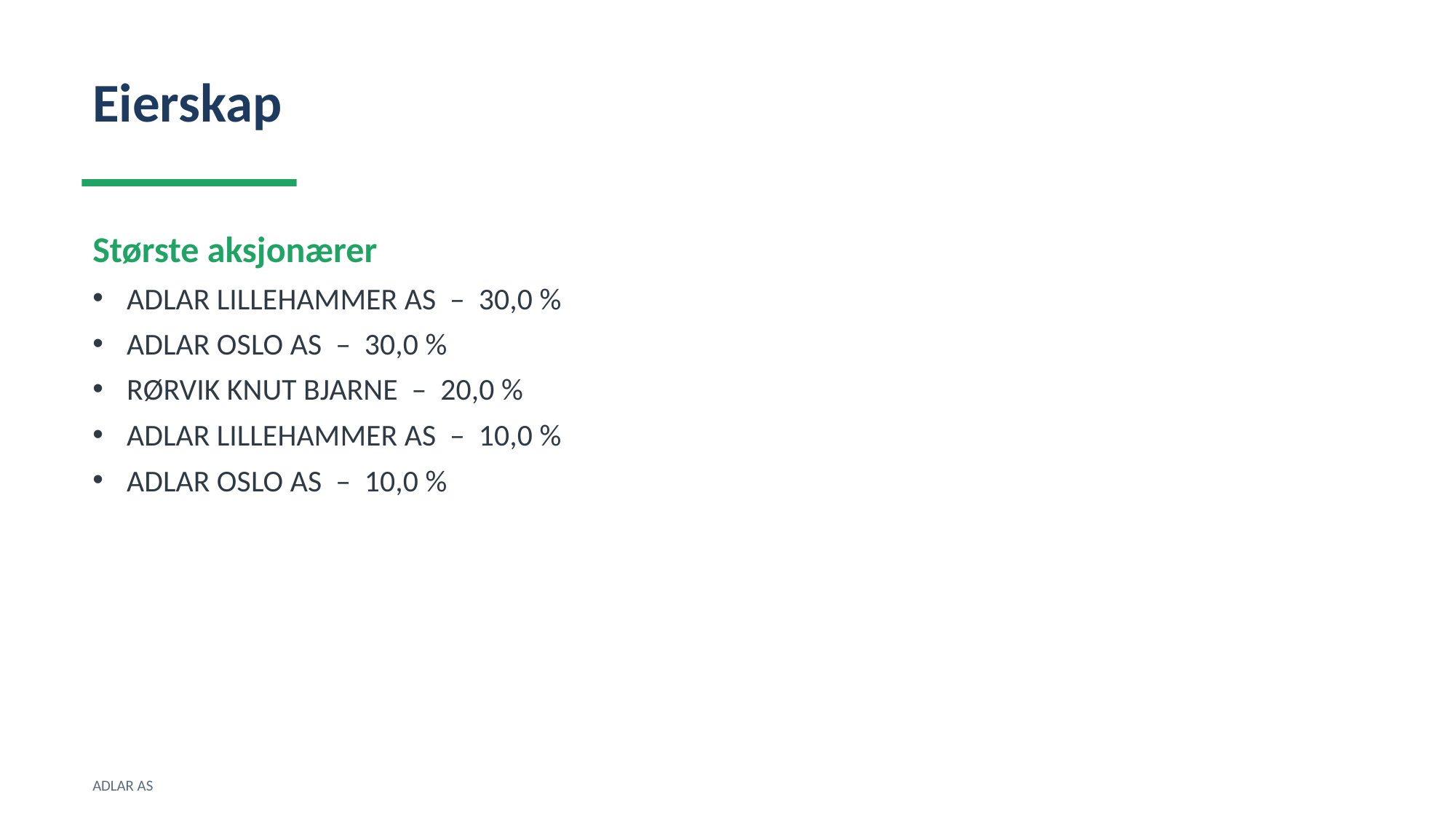

Eierskap

Største aksjonærer
ADLAR LILLEHAMMER AS  –  30,0 %
ADLAR OSLO AS  –  30,0 %
RØRVIK KNUT BJARNE  –  20,0 %
ADLAR LILLEHAMMER AS  –  10,0 %
ADLAR OSLO AS  –  10,0 %
ADLAR AS